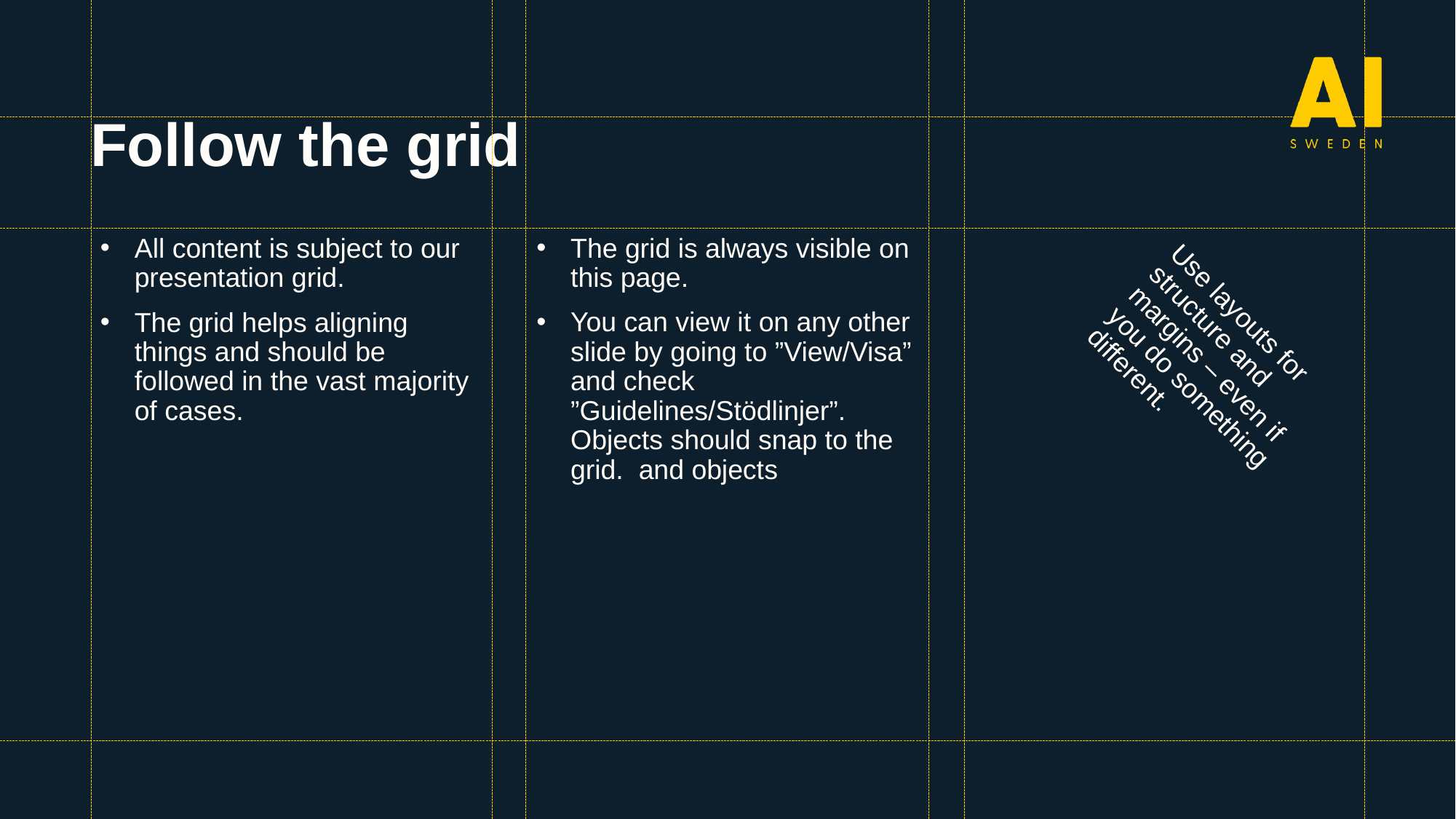

# Follow the grid
All content is subject to our presentation grid.
The grid helps aligning things and should be followed in the vast majority of cases.
The grid is always visible on this page.
You can view it on any other slide by going to ”View/Visa” and check ”Guidelines/Stödlinjer”. Objects should snap to the grid.  and objects

Use layouts for structure and margins – even if you do something different.